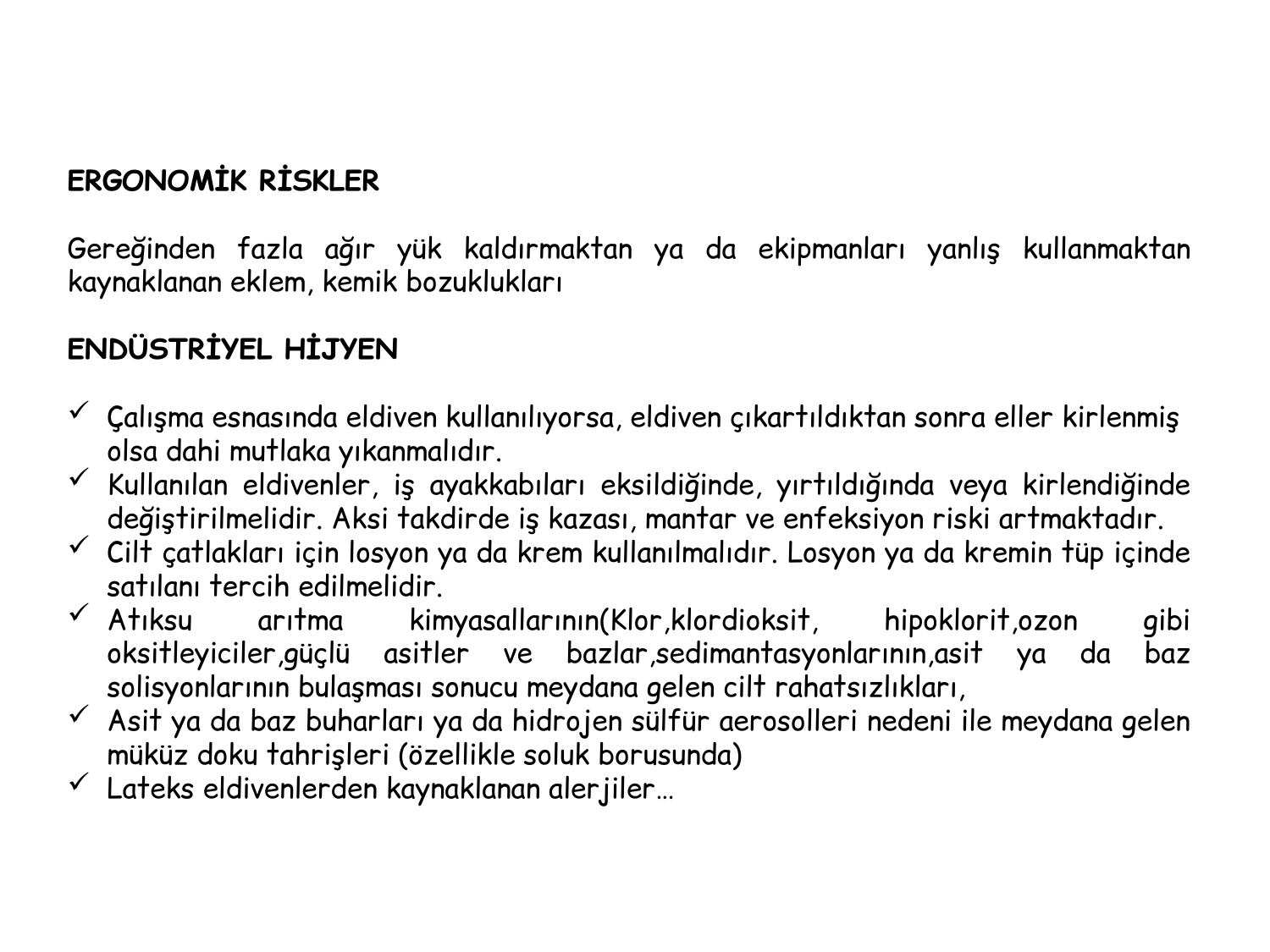

ERGONOMİK RİSKLER
Gereğinden fazla ağır yük kaldırmaktan ya da ekipmanları yanlış kullanmaktan kaynaklanan eklem, kemik bozuklukları

ENDÜSTRİYEL HİJYEN

Çalışma esnasında eldiven kullanılıyorsa, eldiven çıkartıldıktan sonra eller kirlenmiş olsa dahi mutlaka yıkanmalıdır.
Kullanılan eldivenler, iş ayakkabıları eksildiğinde, yırtıldığında veya kirlendiğinde değiştirilmelidir. Aksi takdirde iş kazası, mantar ve enfeksiyon riski artmaktadır.
Cilt çatlakları için losyon ya da krem kullanılmalıdır. Losyon ya da kremin tüp içinde satılanı tercih edilmelidir.
Atıksu arıtma kimyasallarının(Klor,klordioksit, hipoklorit,ozon gibi oksitleyiciler,güçlü asitler ve bazlar,sedimantasyonlarının,asit ya da baz solisyonlarının bulaşması sonucu meydana gelen cilt rahatsızlıkları,
Asit ya da baz buharları ya da hidrojen sülfür aerosolleri nedeni ile meydana gelen müküz doku tahrişleri (özellikle soluk borusunda)
Lateks eldivenlerden kaynaklanan alerjiler…